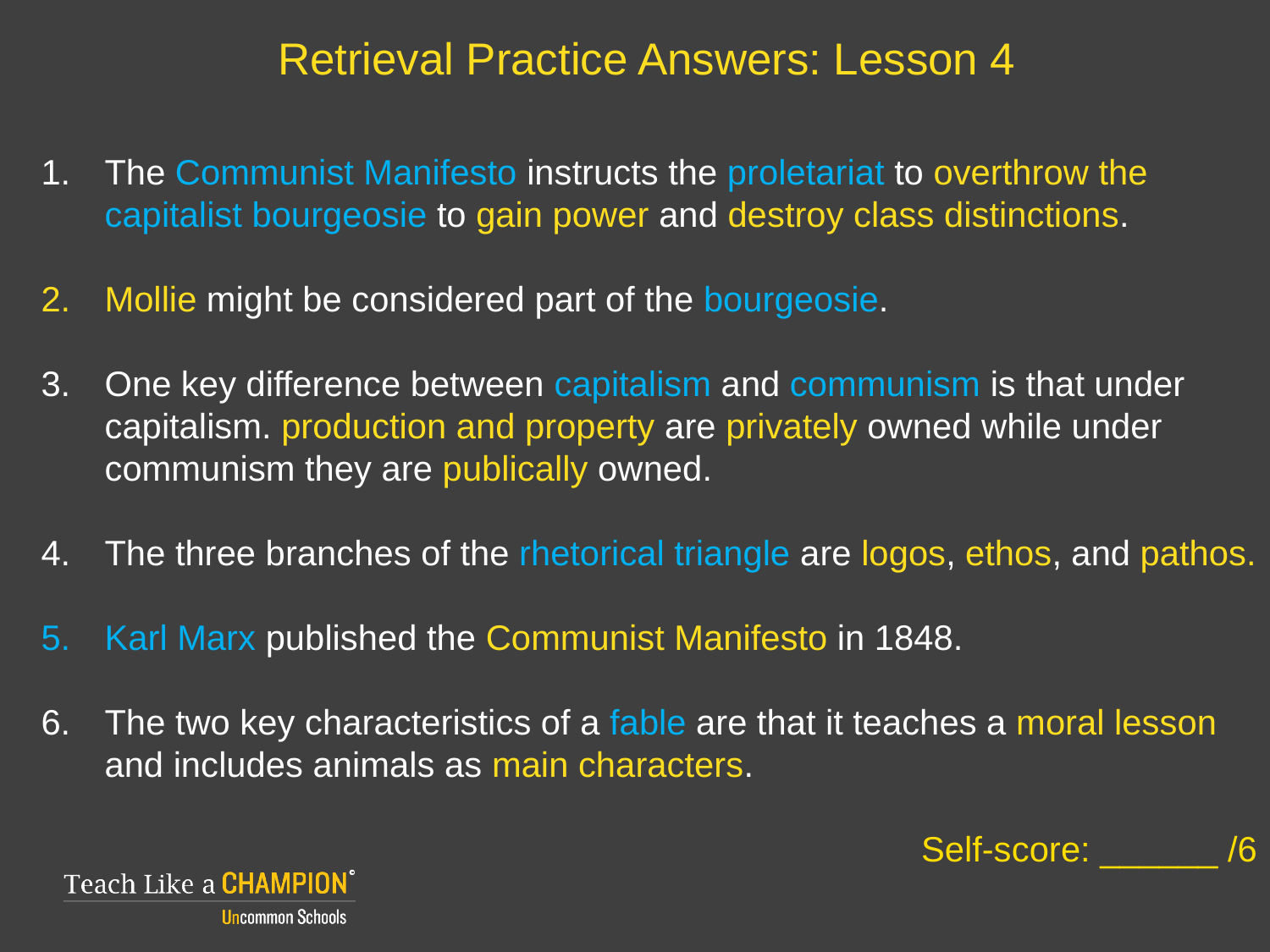

# Retrieval Practice Answers: Lesson 4
The Communist Manifesto instructs the proletariat to overthrow the capitalist bourgeosie to gain power and destroy class distinctions.

Mollie might be considered part of the bourgeosie.

One key difference between capitalism and communism is that under   capitalism. production and property are privately owned while under communism they are publically owned.

The three branches of the rhetorical triangle are logos, ethos, and pathos.

Karl Marx published the Communist Manifesto in 1848.

The two key characteristics of a fable are that it teaches a moral lesson and includes animals as main characters.

 Self-score: ______ /6